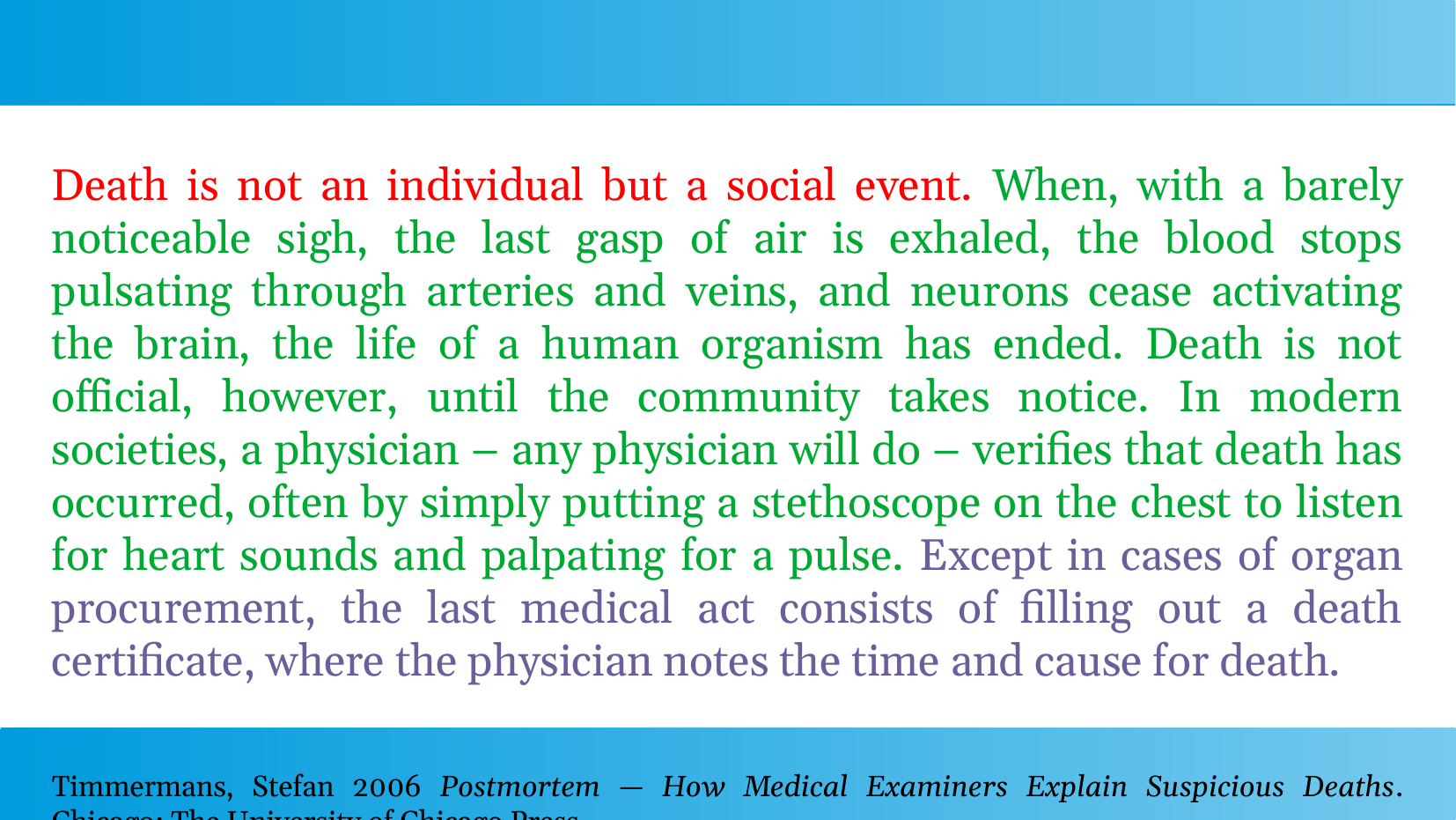

Death is not an individual but a social event. When, with a barely noticeable sigh, the last gasp of air is exhaled, the blood stops pulsating through arteries and veins, and neurons cease activating the brain, the life of a human organism has ended. Death is not official, however, until the community takes notice. In modern societies, a physician – any physician will do – verifies that death has occurred, often by simply putting a stethoscope on the chest to listen for heart sounds and palpating for a pulse. Except in cases of organ procurement, the last medical act consists of filling out a death certificate, where the physician notes the time and cause for death.

Timmermans, Stefan 2006 Postmortem — How Medical Examiners Explain Suspicious Deaths. Chicago: The University of Chicago Press.